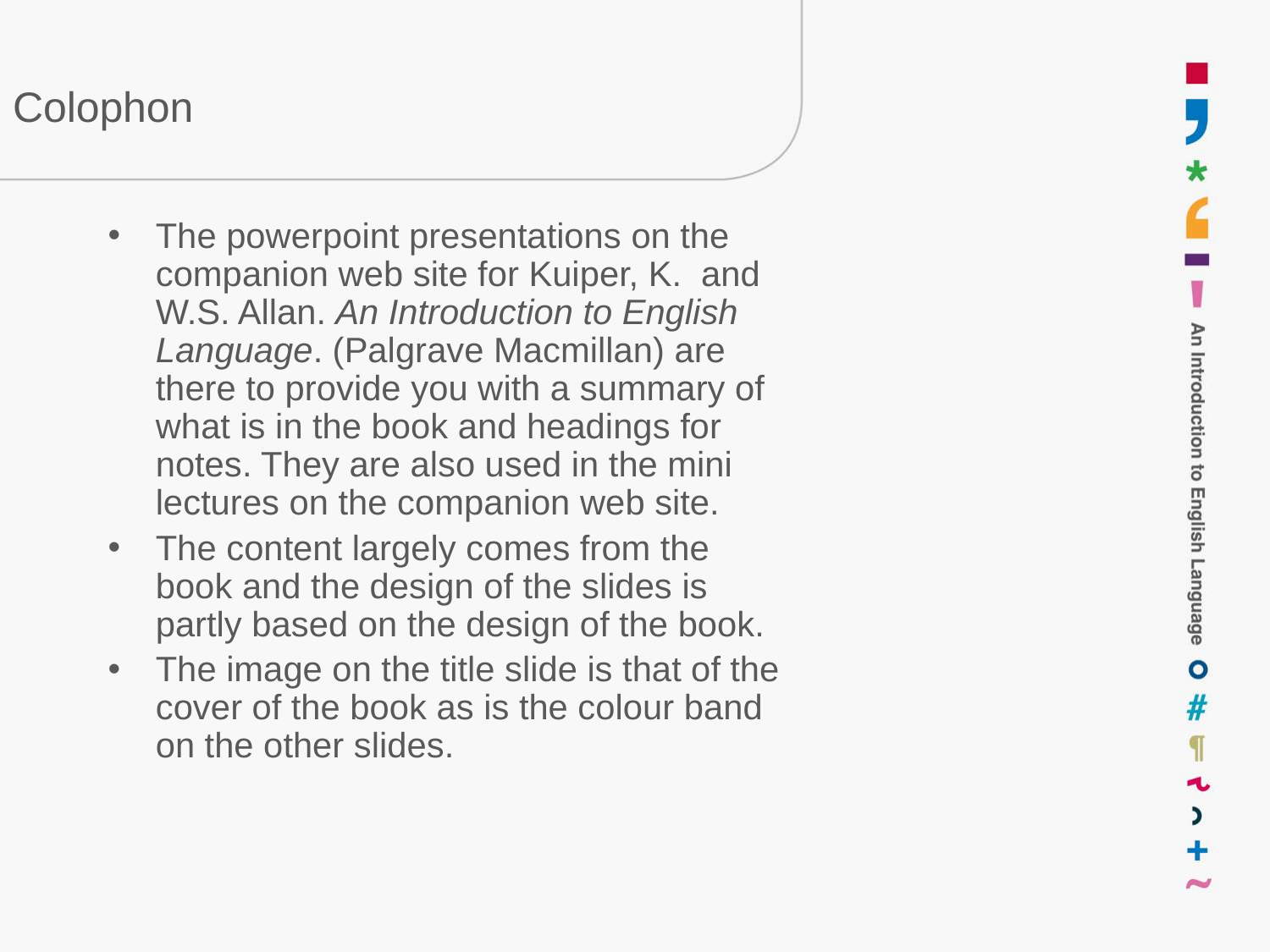

# Colophon
The powerpoint presentations on the companion web site for Kuiper, K.  and W.S. Allan. An Introduction to English Language. (Palgrave Macmillan) are there to provide you with a summary of what is in the book and headings for notes. They are also used in the mini lectures on the companion web site.
The content largely comes from the book and the design of the slides is partly based on the design of the book.
The image on the title slide is that of the cover of the book as is the colour band on the other slides.